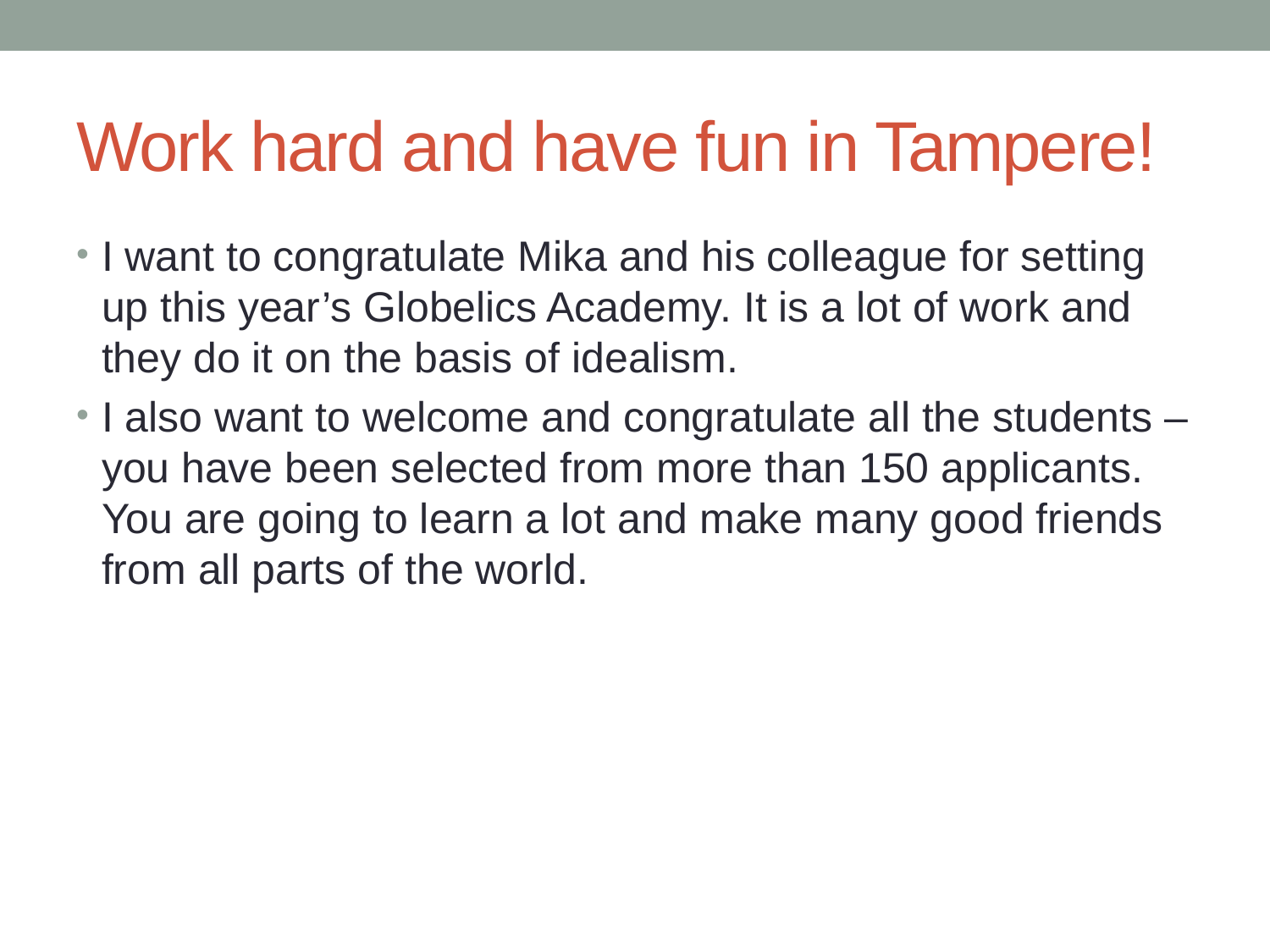

# Work hard and have fun in Tampere!
I want to congratulate Mika and his colleague for setting up this year’s Globelics Academy. It is a lot of work and they do it on the basis of idealism.
I also want to welcome and congratulate all the students – you have been selected from more than 150 applicants. You are going to learn a lot and make many good friends from all parts of the world.